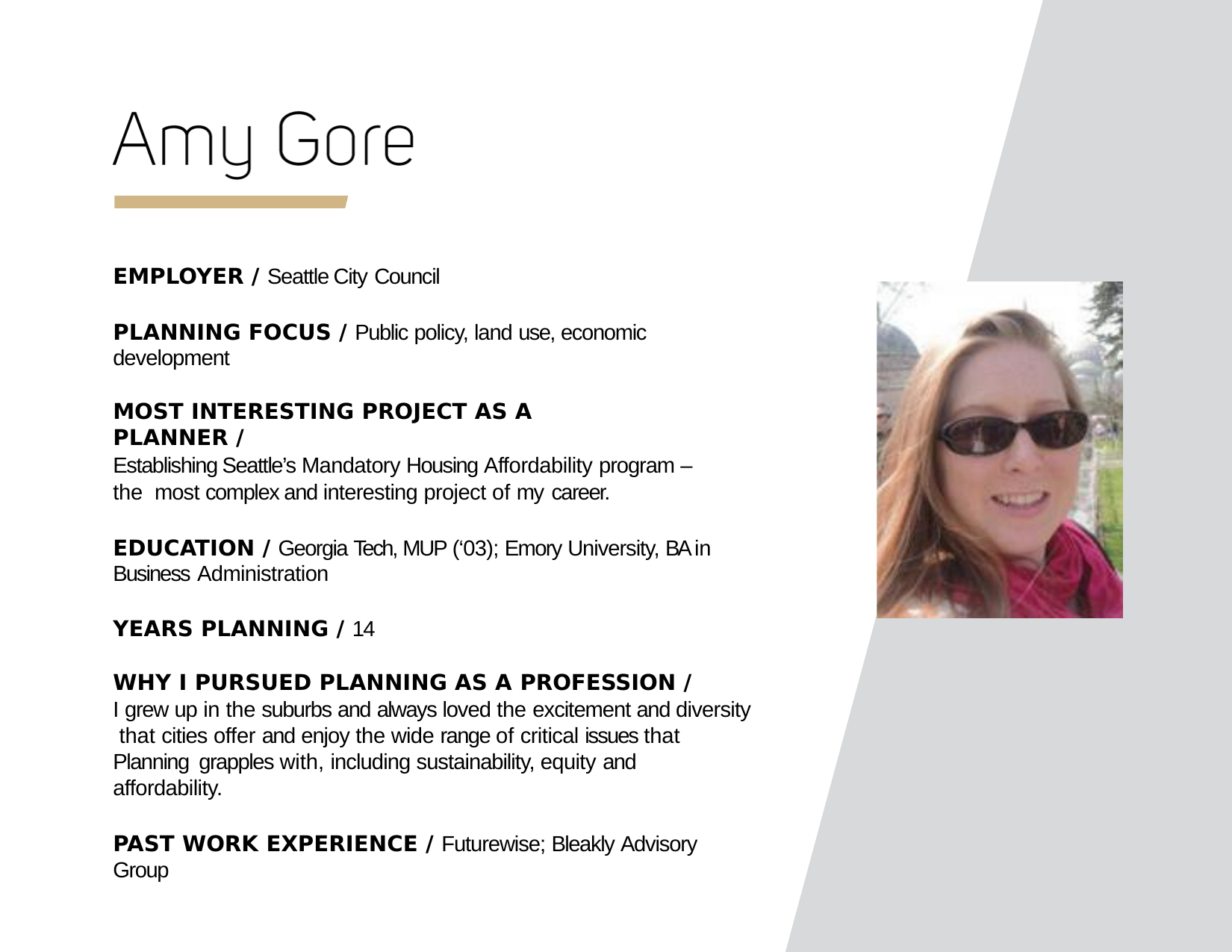

EMPLOYER / Seattle City Council

PLANNING FOCUS / Public policy, land use, economic  development

MOST INTERESTING PROJECT AS A PLANNER /
Establishing Seattle’s Mandatory Housing Affordability program – the  most complex and interesting project of my career.

EDUCATION / Georgia Tech, MUP (‘03); Emory University, BA in  Business Administration

YEARS PLANNING / 14

WHY I PURSUED PLANNING AS A PROFESSION /
I grew up in the suburbs and always loved the excitement and diversity  that cities offer and enjoy the wide range of critical issues that Planning  grapples with, including sustainability, equity and
affordability.

PAST WORK EXPERIENCE / Futurewise; Bleakly Advisory Group